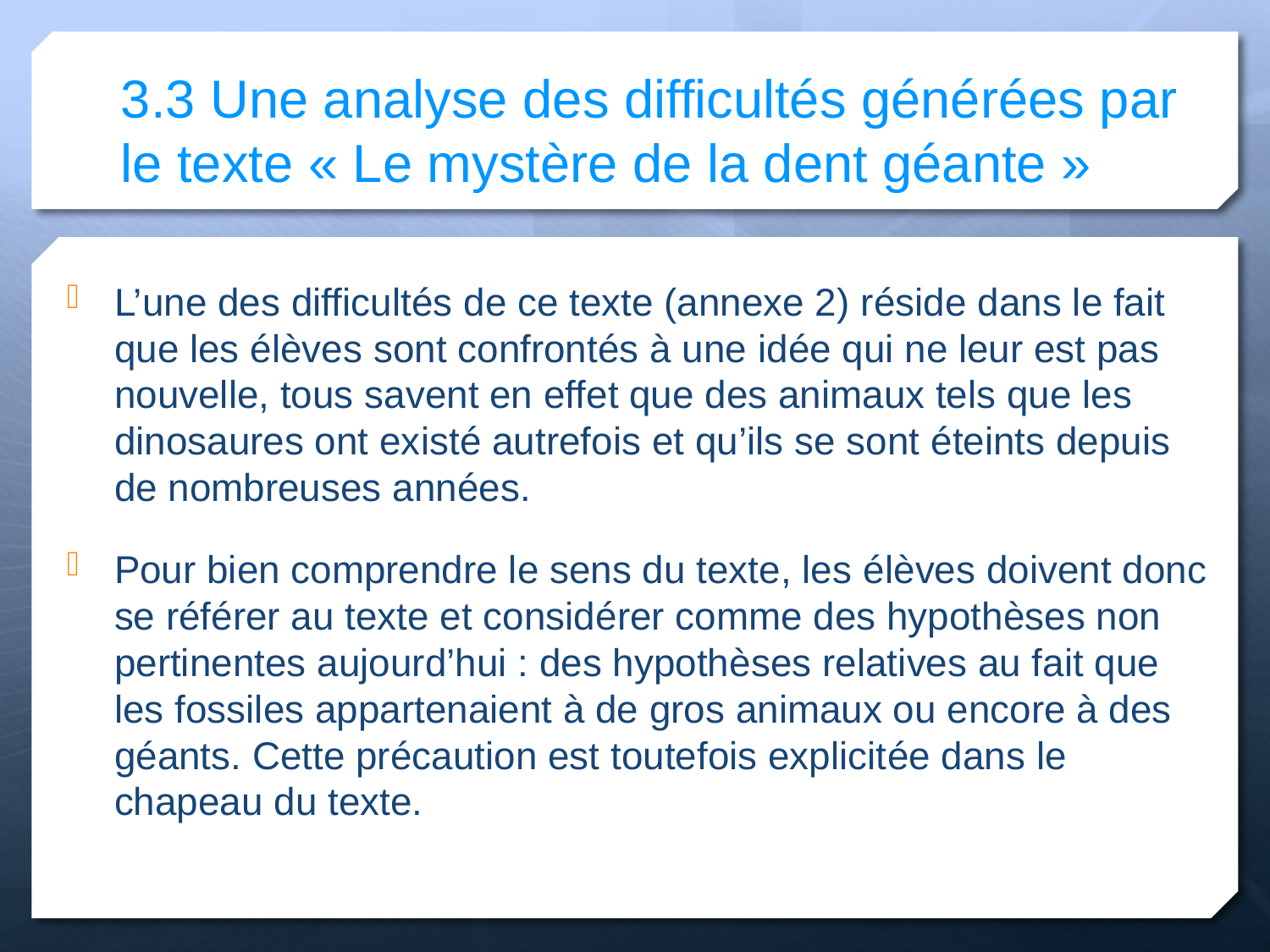

# 3.3 Une analyse des difficultés générées par le texte « Le mystère de la dent géante »
L’une des difficultés de ce texte (annexe 2) réside dans le fait que les élèves sont confrontés à une idée qui ne leur est pas nouvelle, tous savent en effet que des animaux tels que les dinosaures ont existé autrefois et qu’ils se sont éteints depuis de nombreuses années.
Pour bien comprendre le sens du texte, les élèves doivent donc se référer au texte et considérer comme des hypothèses non pertinentes aujourd’hui : des hypothèses relatives au fait que les fossiles appartenaient à de gros animaux ou encore à des géants. Cette précaution est toutefois explicitée dans le chapeau du texte.